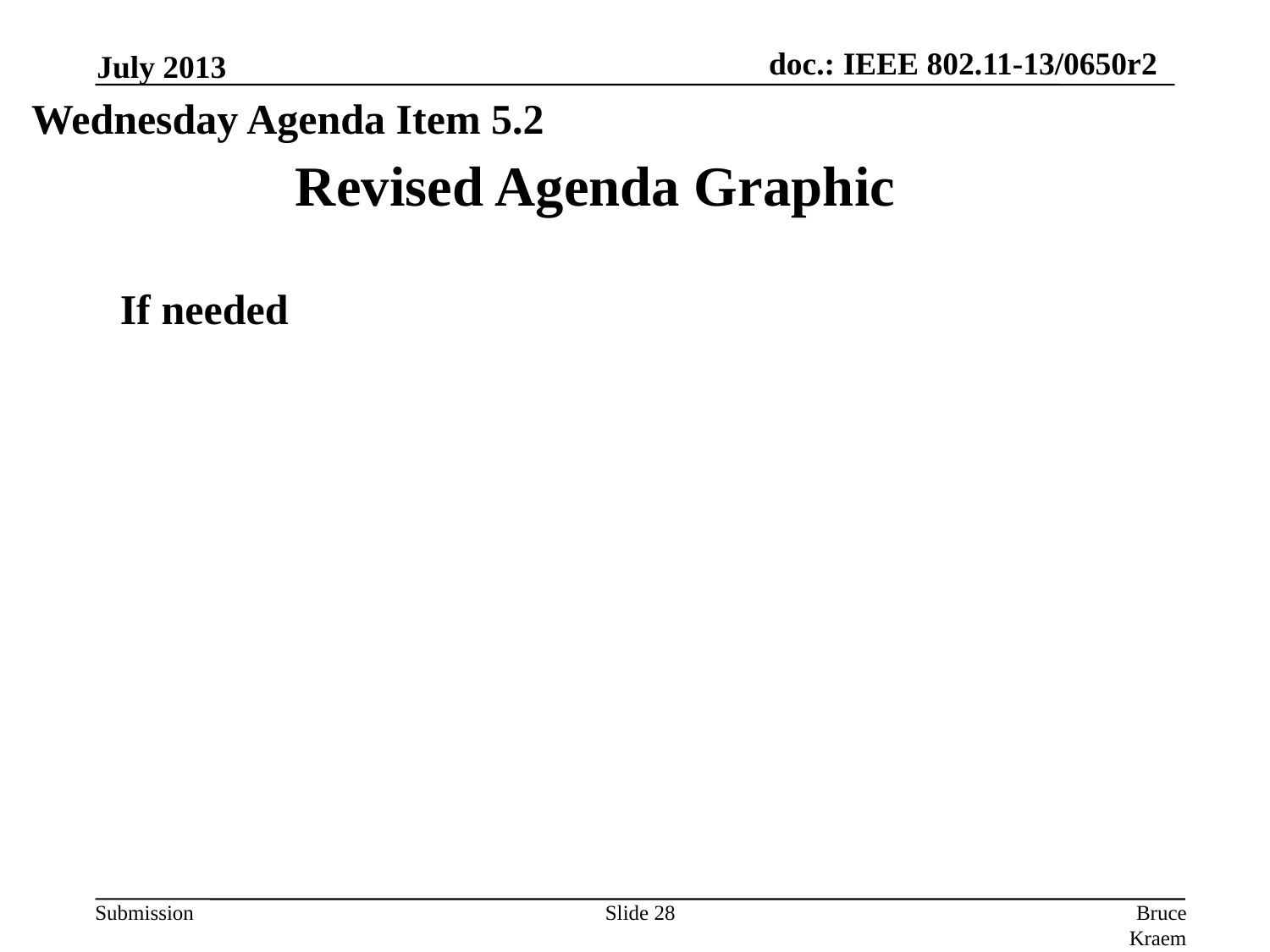

July 2013
Wednesday Agenda Item 5.2
Revised Agenda Graphic
If needed
Slide 28
Bruce Kraemer, Marvell